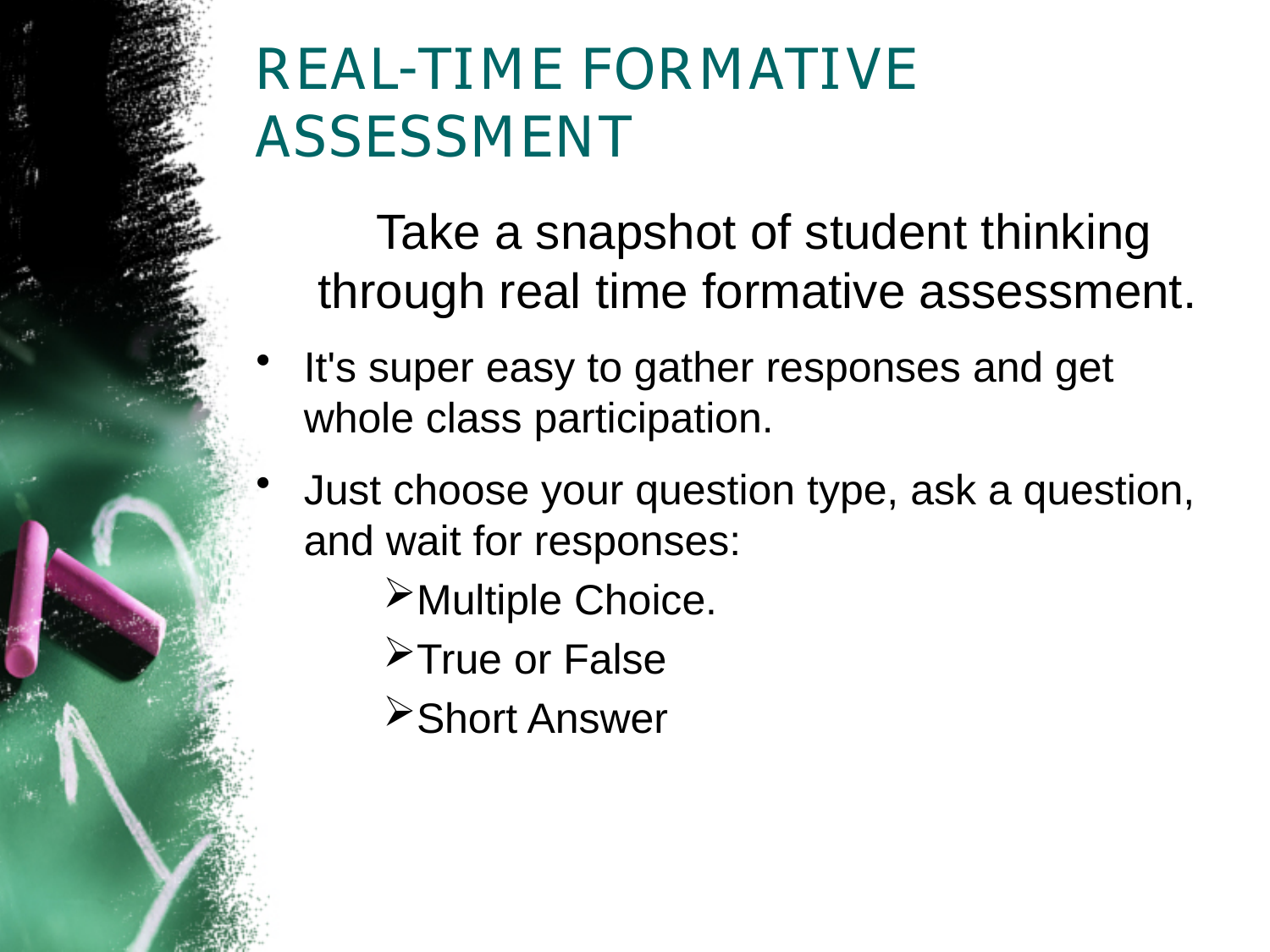

# REAL-TIME FORMATIVE ASSESSMENT
	Take a snapshot of student thinking through real time formative assessment.
It's super easy to gather responses and get whole class participation.
Just choose your question type, ask a question, and wait for responses:
Multiple Choice.
True or False
Short Answer